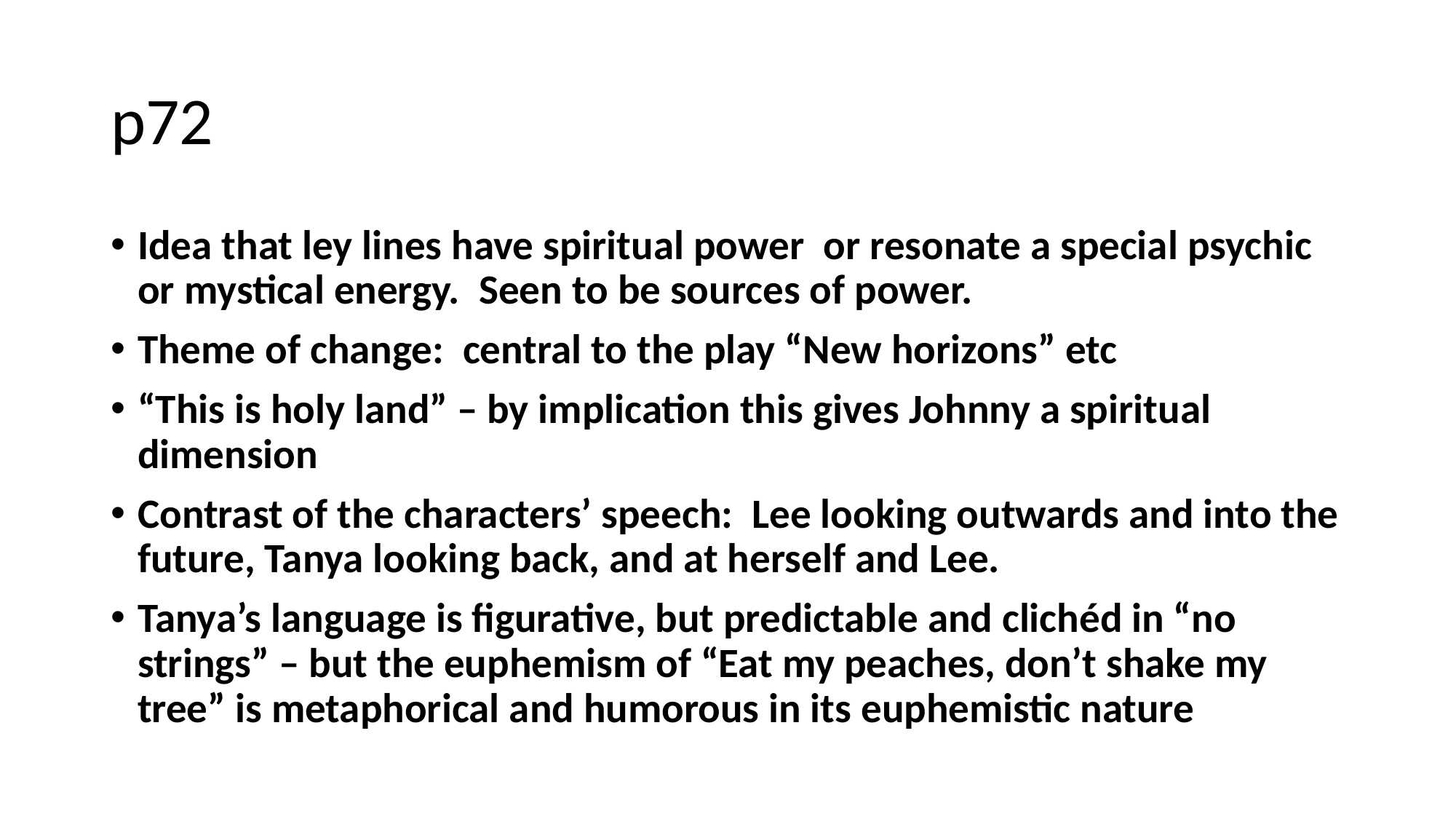

# p72
Idea that ley lines have spiritual power  or resonate a special psychic or mystical energy.  Seen to be sources of power.
Theme of change:  central to the play “New horizons” etc
“This is holy land” – by implication this gives Johnny a spiritual dimension
Contrast of the characters’ speech:  Lee looking outwards and into the future, Tanya looking back, and at herself and Lee.
Tanya’s language is figurative, but predictable and clichéd in “no strings” – but the euphemism of “Eat my peaches, don’t shake my tree” is metaphorical and humorous in its euphemistic nature